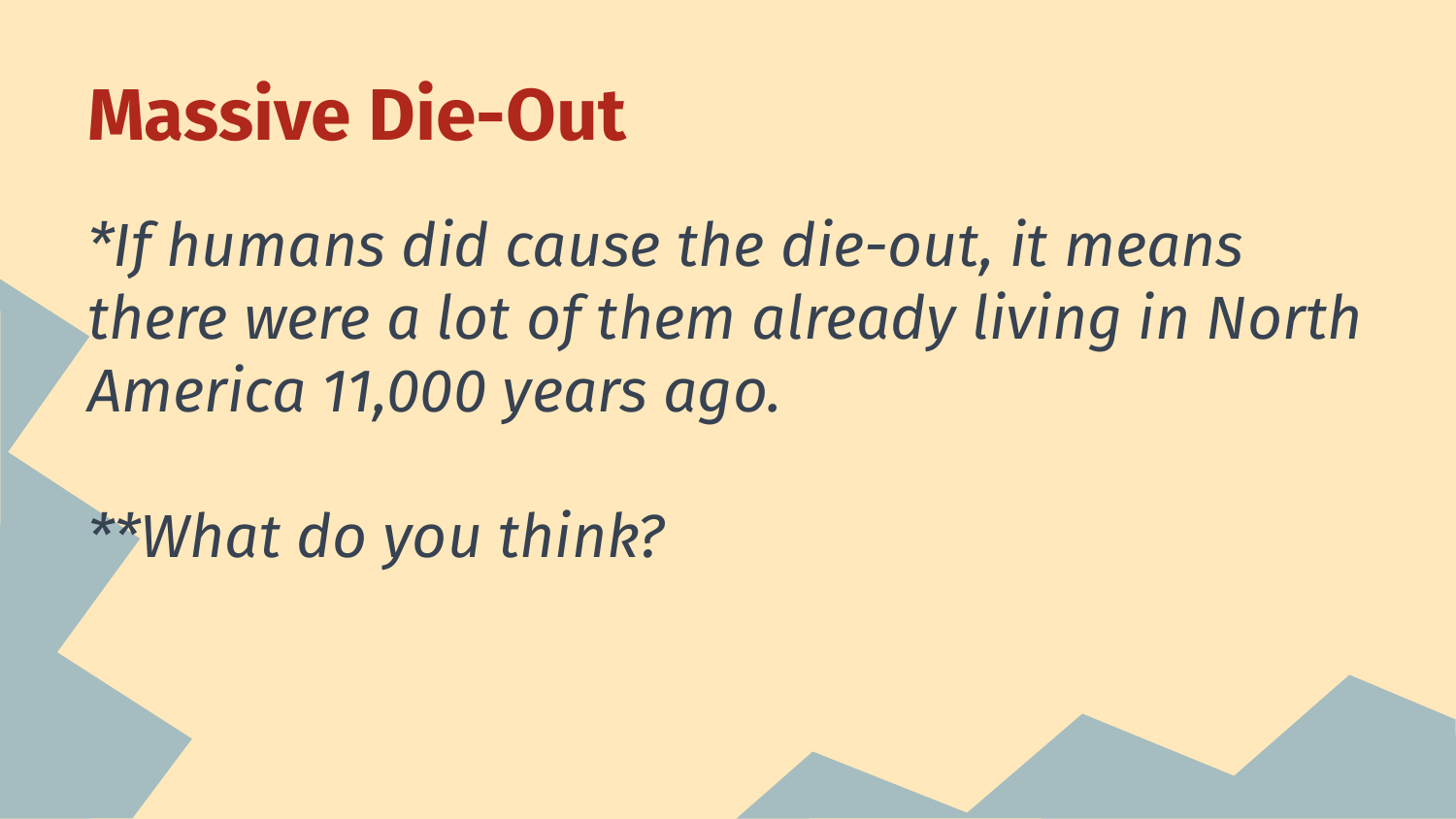

# Massive Die-Out
*If humans did cause the die-out, it means there were a lot of them already living in North America 11,000 years ago.

**What do you think?